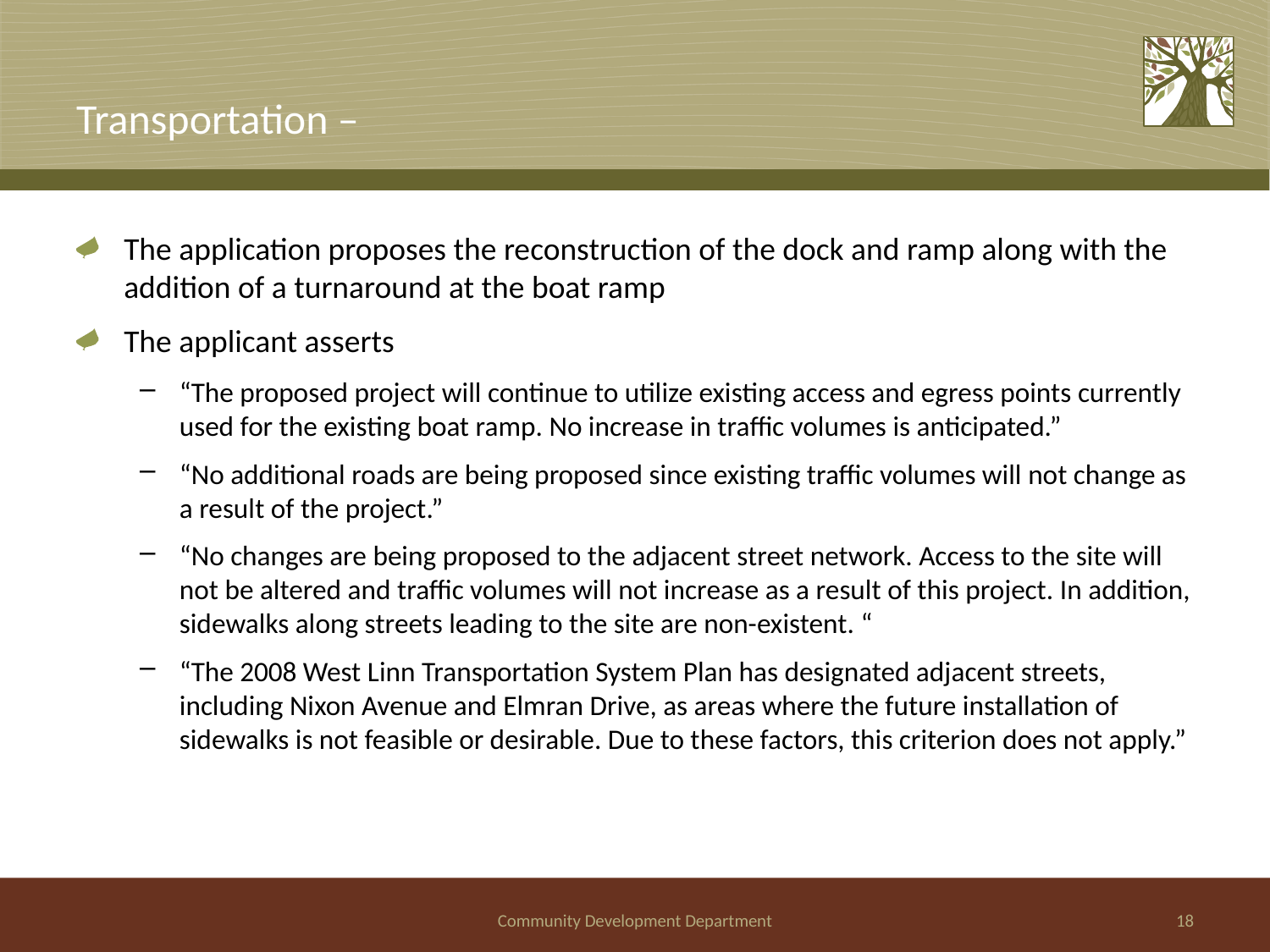

# Transportation –
The application proposes the reconstruction of the dock and ramp along with the addition of a turnaround at the boat ramp
The applicant asserts
“The proposed project will continue to utilize existing access and egress points currently used for the existing boat ramp. No increase in traffic volumes is anticipated.”
“No additional roads are being proposed since existing traffic volumes will not change as a result of the project.”
“No changes are being proposed to the adjacent street network. Access to the site will not be altered and traffic volumes will not increase as a result of this project. In addition, sidewalks along streets leading to the site are non-existent. “
“The 2008 West Linn Transportation System Plan has designated adjacent streets, including Nixon Avenue and Elmran Drive, as areas where the future installation of sidewalks is not feasible or desirable. Due to these factors, this criterion does not apply.”